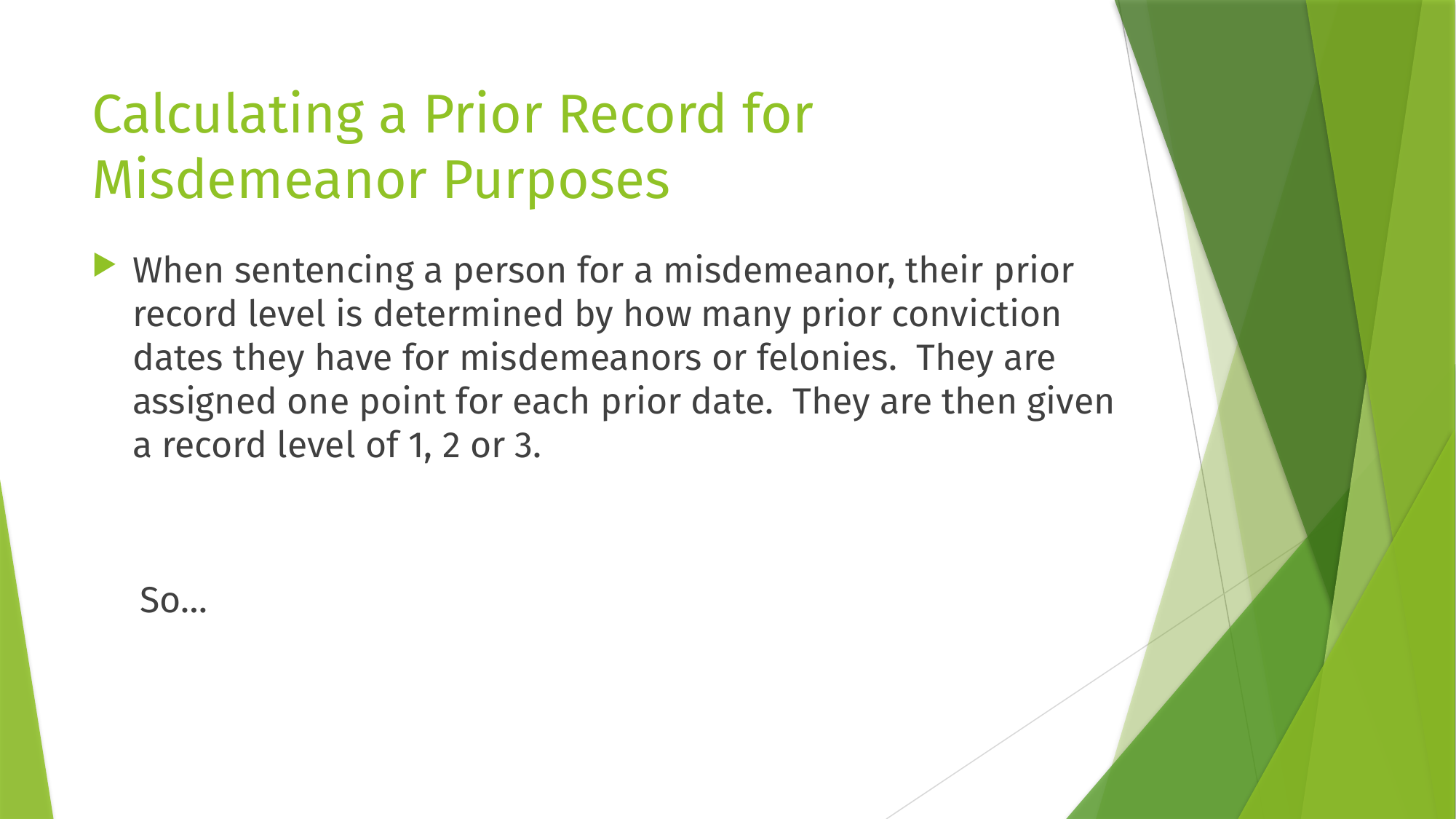

# Calculating a Prior Record for Misdemeanor Purposes
When sentencing a person for a misdemeanor, their prior record level is determined by how many prior conviction dates they have for misdemeanors or felonies.  They are assigned one point for each prior date.  They are then given a record level of 1, 2 or 3.

     So…